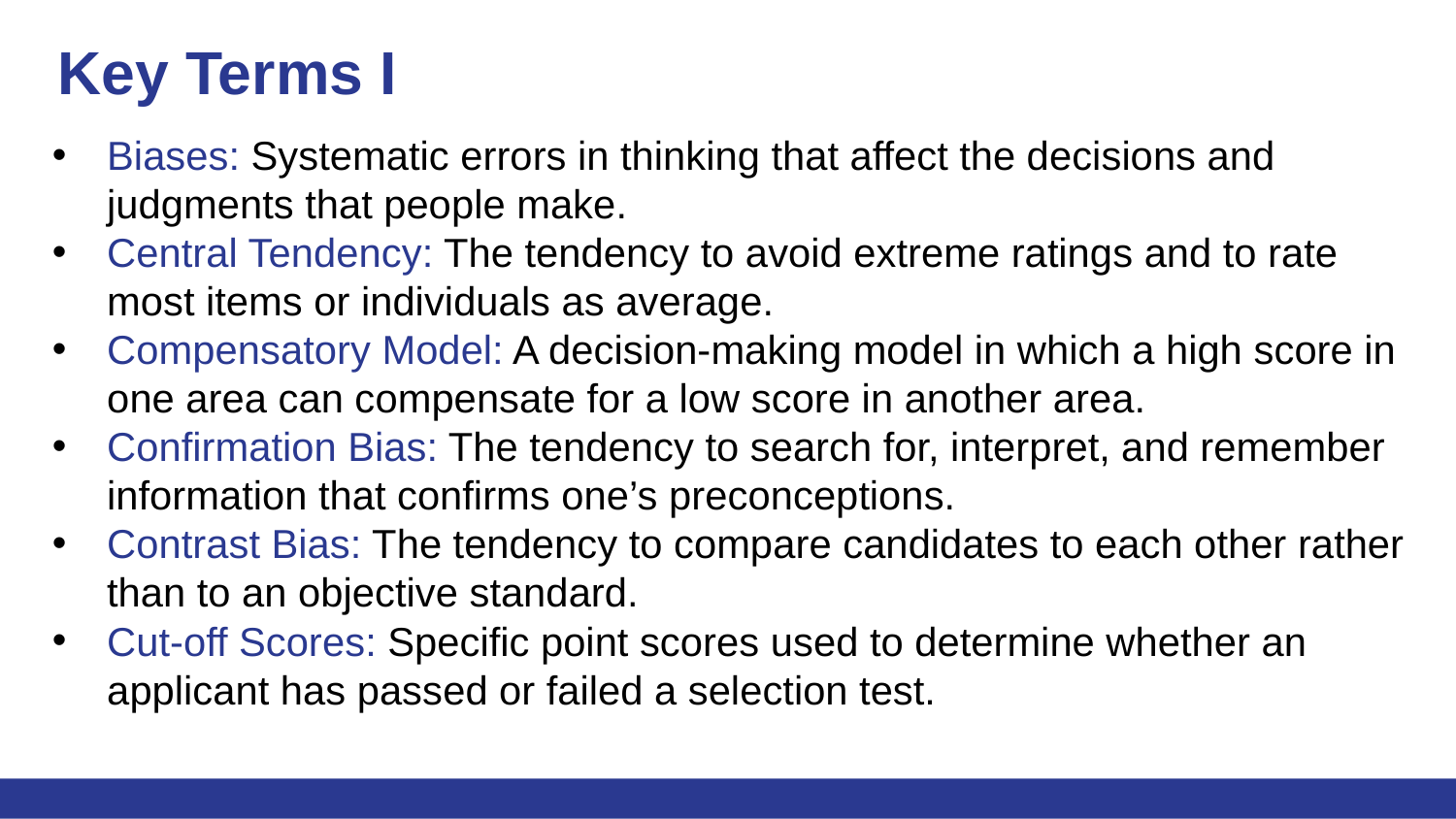

# Key Terms I
Biases: Systematic errors in thinking that affect the decisions and judgments that people make.
Central Tendency: The tendency to avoid extreme ratings and to rate most items or individuals as average.
Compensatory Model: A decision-making model in which a high score in one area can compensate for a low score in another area.
Confirmation Bias: The tendency to search for, interpret, and remember information that confirms one’s preconceptions.
Contrast Bias: The tendency to compare candidates to each other rather than to an objective standard.
Cut-off Scores: Specific point scores used to determine whether an applicant has passed or failed a selection test.